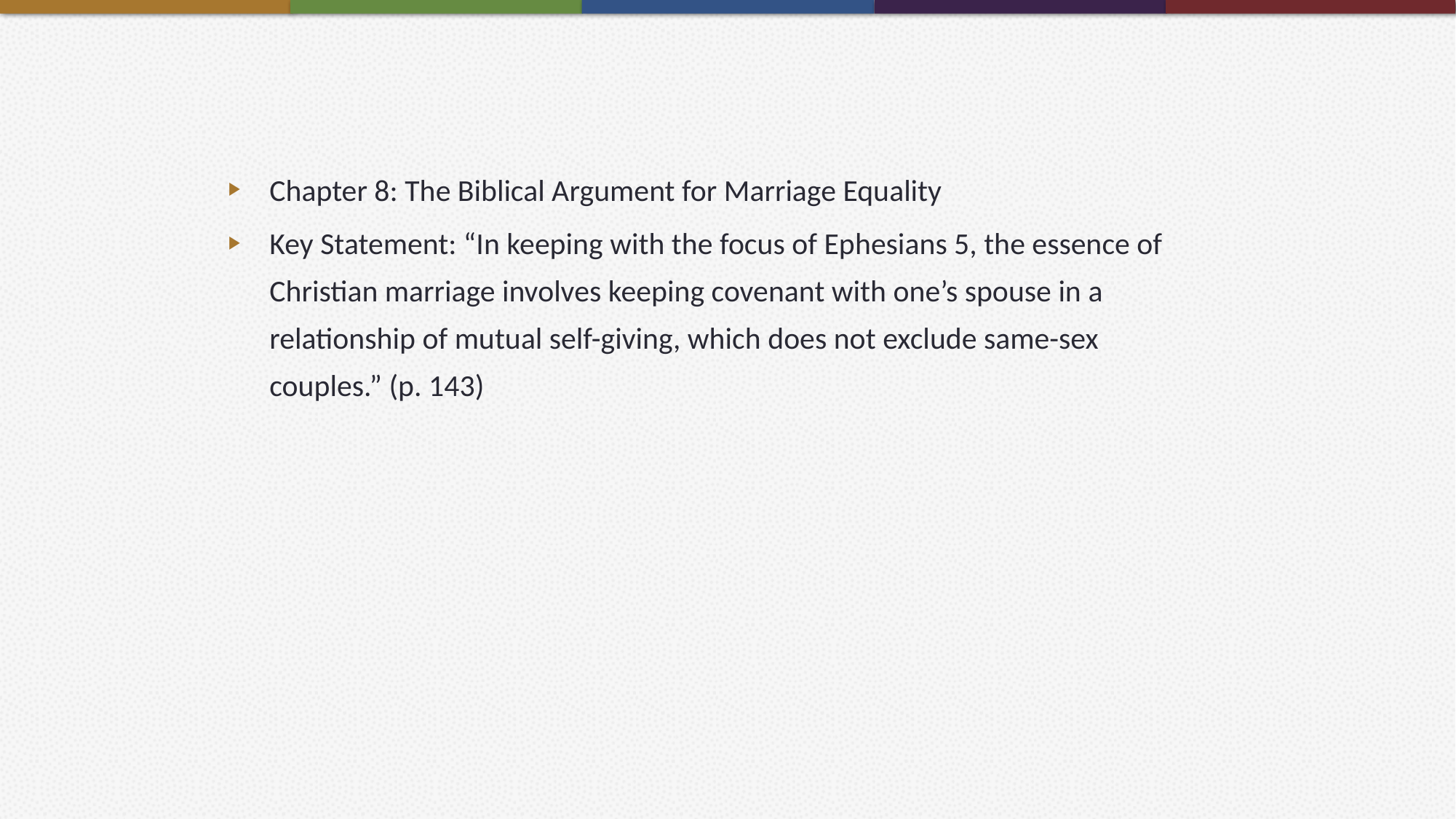

Chapter 8: The Biblical Argument for Marriage Equality
Key Statement: “In keeping with the focus of Ephesians 5, the essence of Christian marriage involves keeping covenant with one’s spouse in a relationship of mutual self-giving, which does not exclude same-sex couples.” (p. 143)